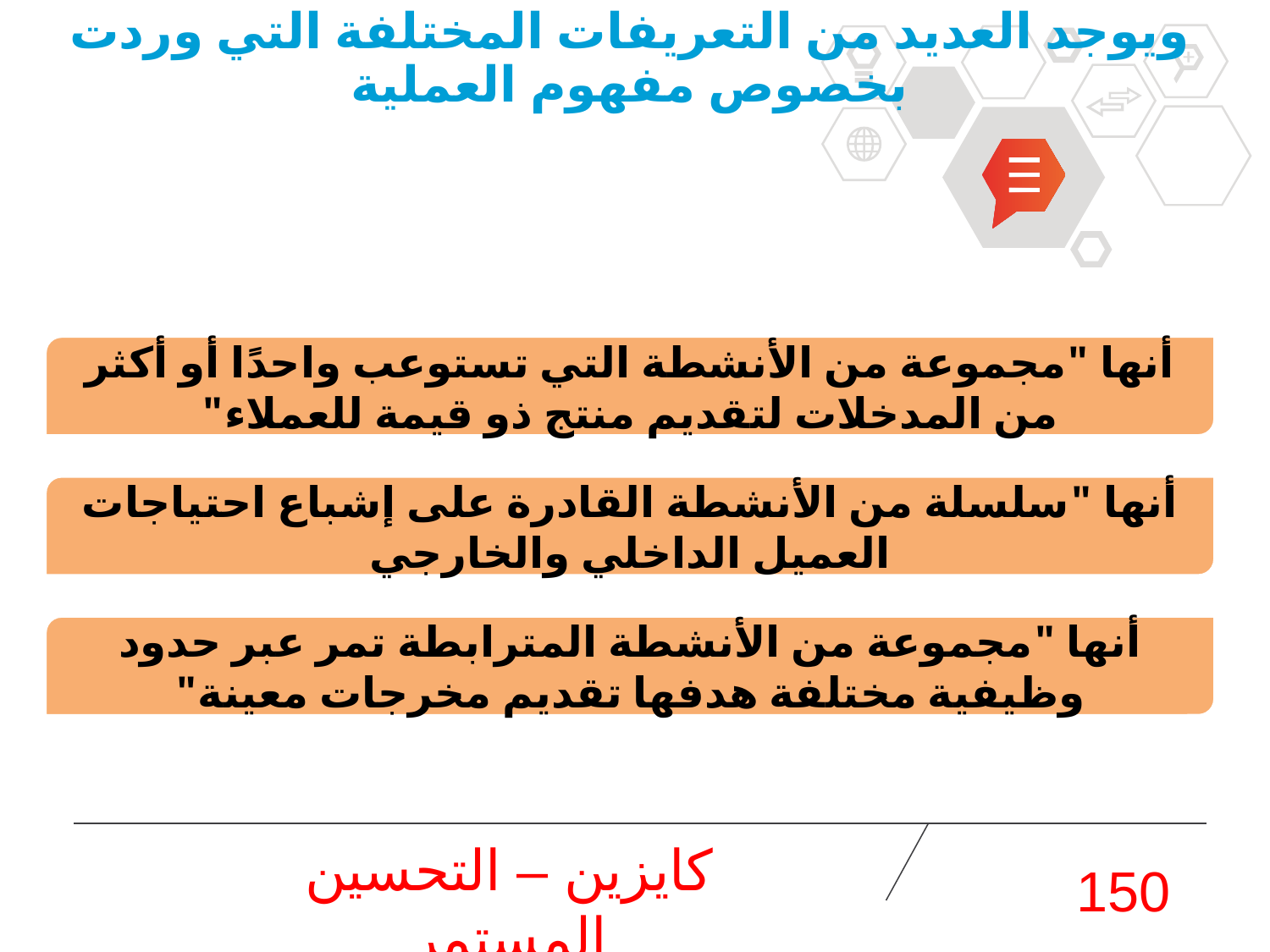

# ويوجد العديد من التعريفات المختلفة التي وردت بخصوص مفهوم العملية
أنها "مجموعة من الأنشطة التي تستوعب واحدًا أو أكثر من المدخلات لتقديم منتج ذو قيمة للعملاء"
أنها "سلسلة من الأنشطة القادرة على إشباع احتياجات العميل الداخلي والخارجي
أنها "مجموعة من الأنشطة المترابطة تمر عبر حدود وظيفية مختلفة هدفها تقديم مخرجات معينة"
كايزين – التحسين المستمر
150